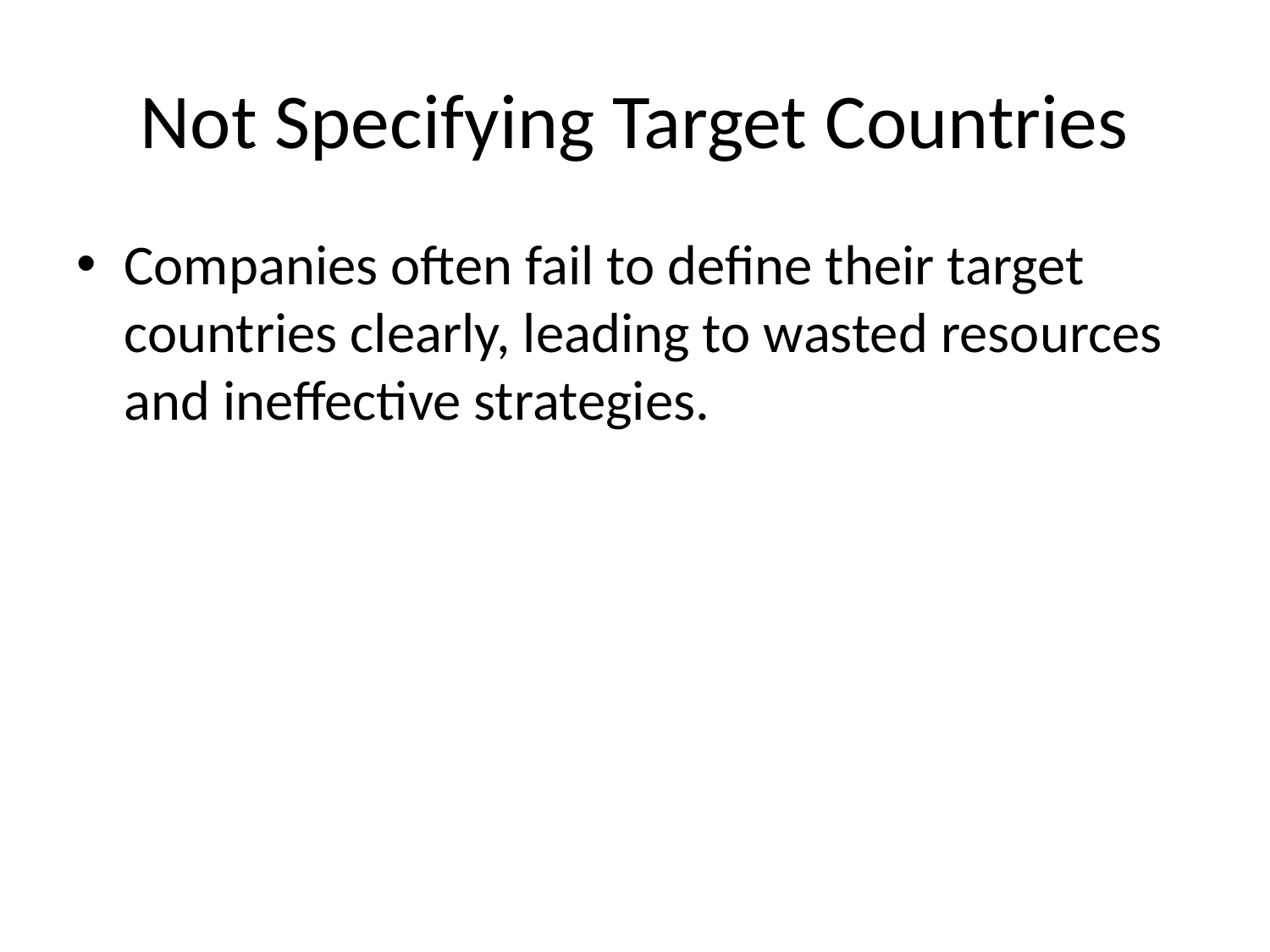

# Not Specifying Target Countries
Companies often fail to define their target countries clearly, leading to wasted resources and ineffective strategies.